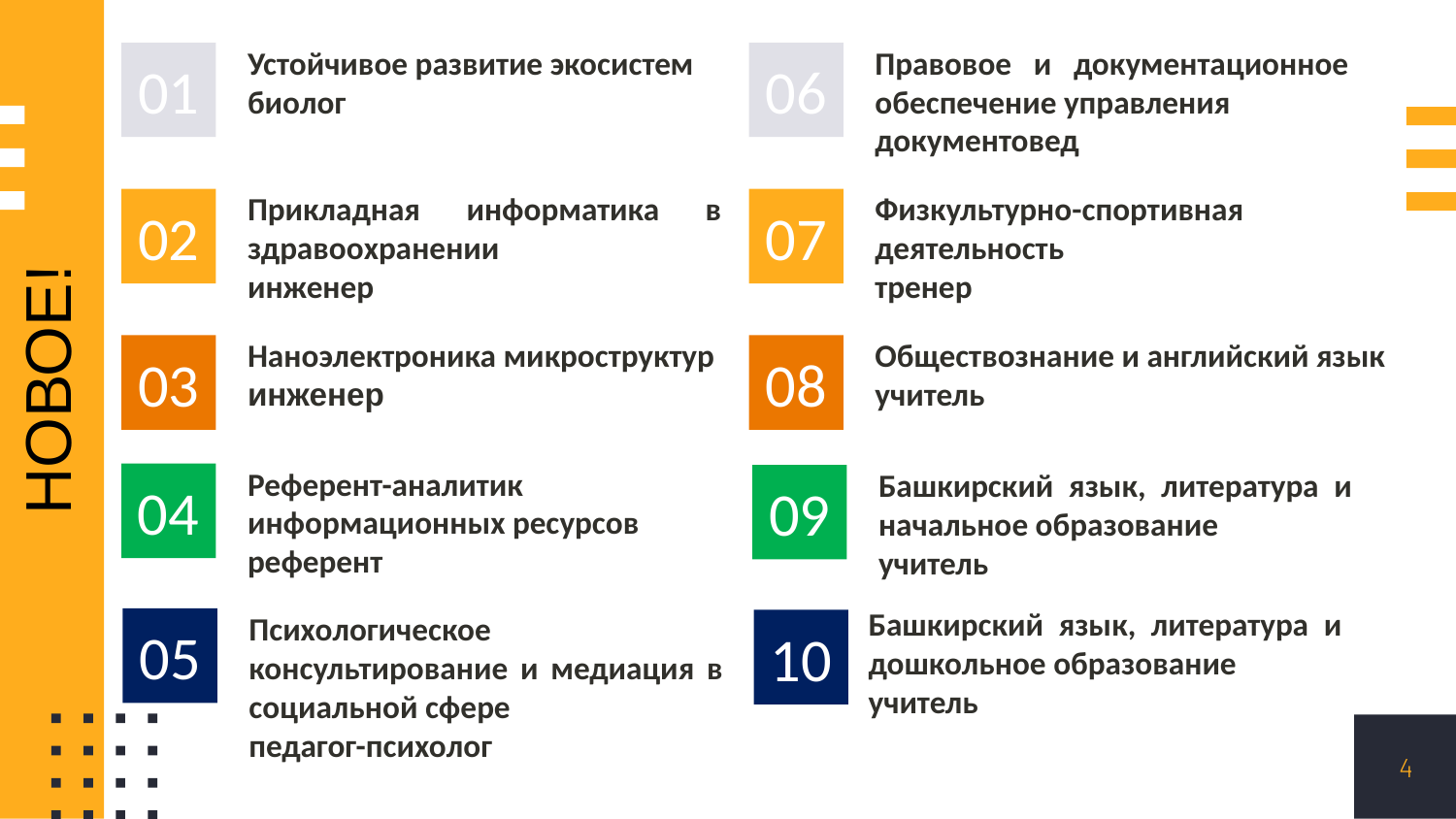

01
06
Устойчивое развитие экосистем
биолог
Правовое и документационное обеспечение управления
документовед
02
Прикладная информатика в здравоохранении
инженер
07
Физкультурно-спортивная деятельность
тренер
НОВОЕ!
03
08
Наноэлектроника микроструктур
инженер
Обществознание и английский язык
учитель
04
Референт-аналитик информационных ресурсов
референт
09
Башкирский язык, литература и начальное образование
учитель
Башкирский язык, литература и дошкольное образование
учитель
05
Психологическое консультирование и медиация в социальной сфере
педагог-психолог
10
4
4